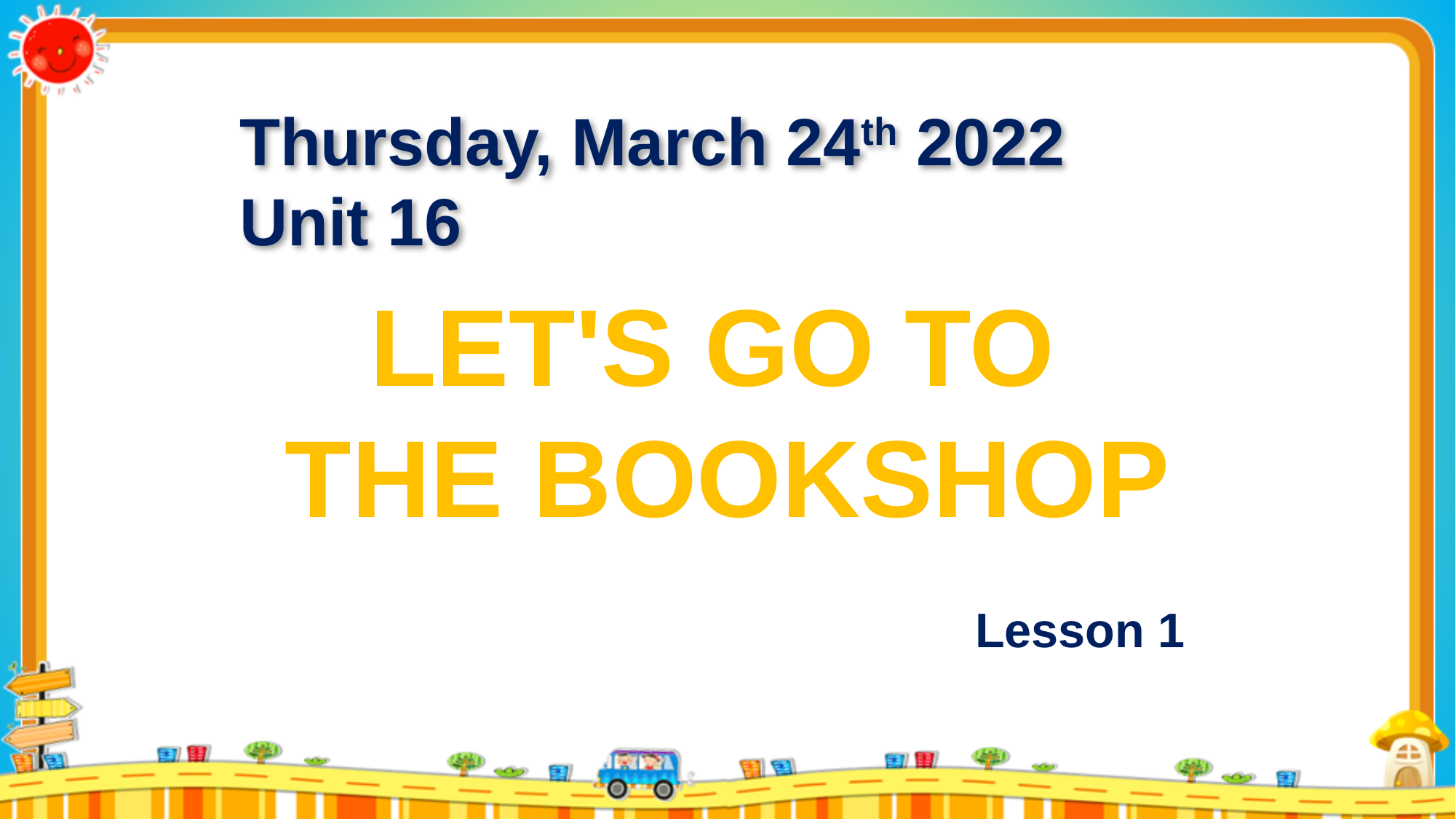

Thursday, March 24th 2022
Unit 16
LET'S GO TO
THE BOOKSHOP
Lesson 1